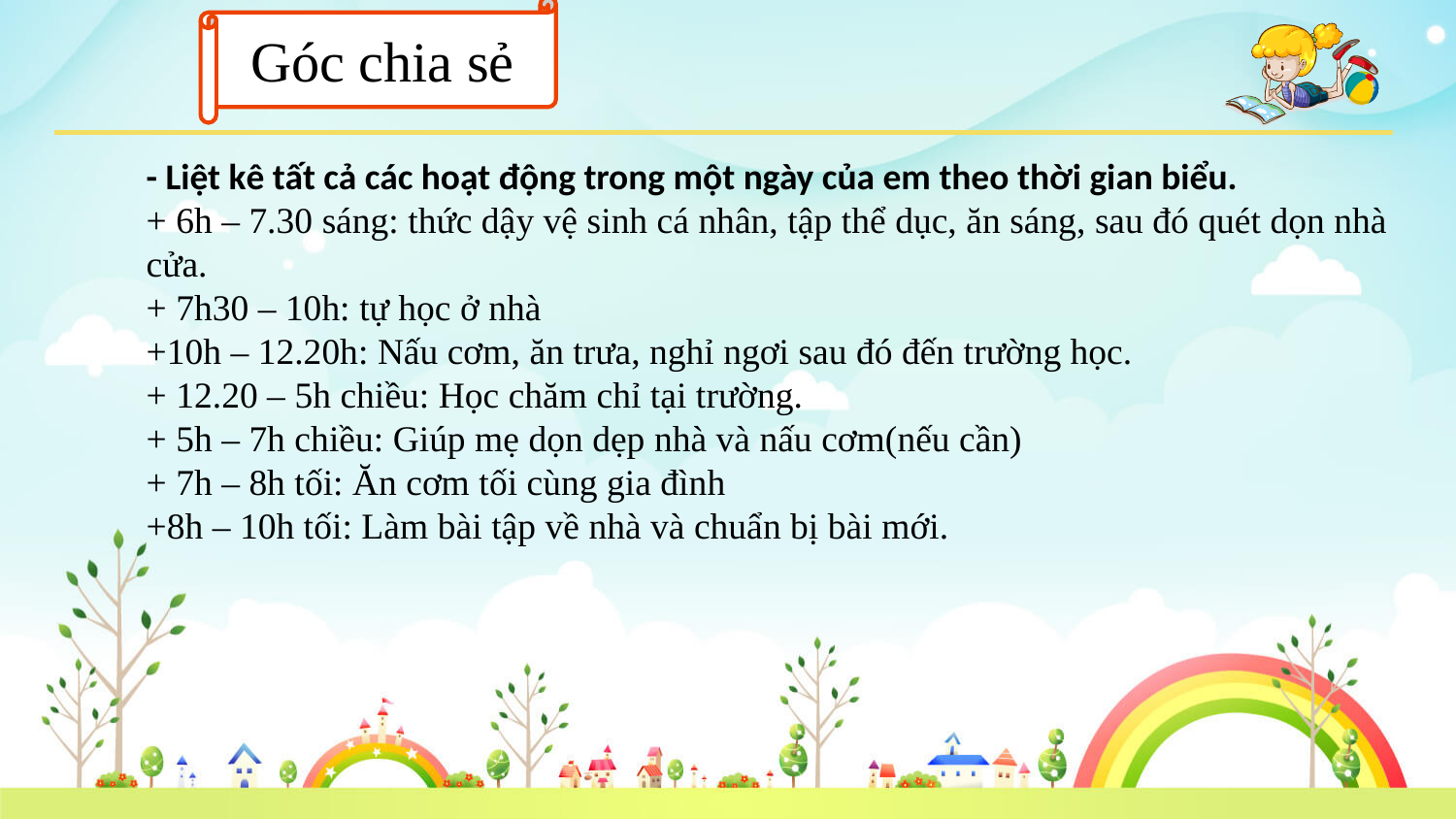

Góc chia sẻ
- Liệt kê tất cả các hoạt động trong một ngày của em theo thời gian biểu.
+ 6h – 7.30 sáng: thức dậy vệ sinh cá nhân, tập thể dục, ăn sáng, sau đó quét dọn nhà cửa.
+ 7h30 – 10h: tự học ở nhà
+10h – 12.20h: Nấu cơm, ăn trưa, nghỉ ngơi sau đó đến trường học.
+ 12.20 – 5h chiều: Học chăm chỉ tại trường.
+ 5h – 7h chiều: Giúp mẹ dọn dẹp nhà và nấu cơm(nếu cần)
+ 7h – 8h tối: Ăn cơm tối cùng gia đình
+8h – 10h tối: Làm bài tập về nhà và chuẩn bị bài mới.